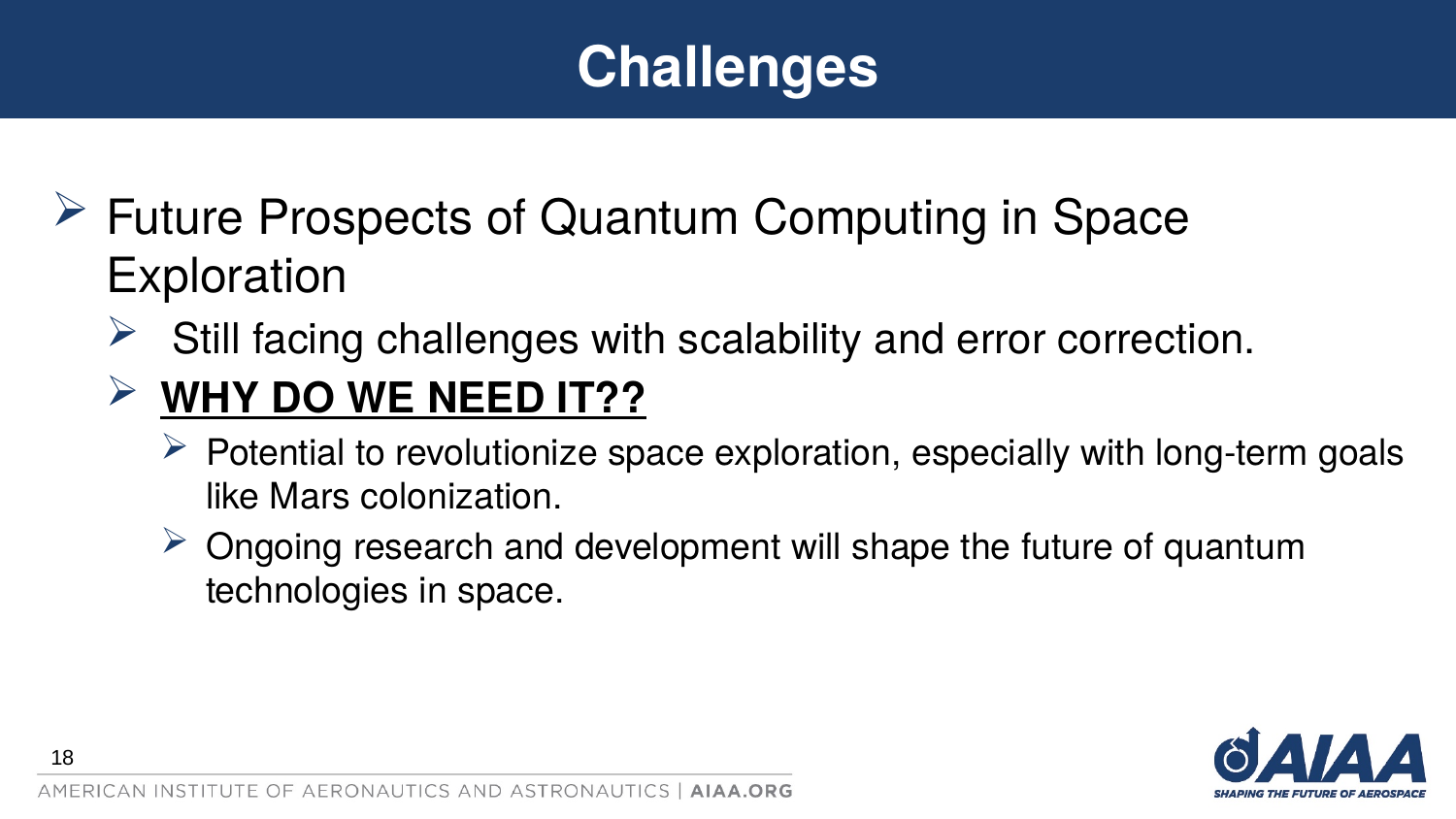

# Challenges
Future Prospects of Quantum Computing in Space Exploration
 Still facing challenges with scalability and error correction.
WHY DO WE NEED IT??
Potential to revolutionize space exploration, especially with long-term goals like Mars colonization.
Ongoing research and development will shape the future of quantum technologies in space.
18